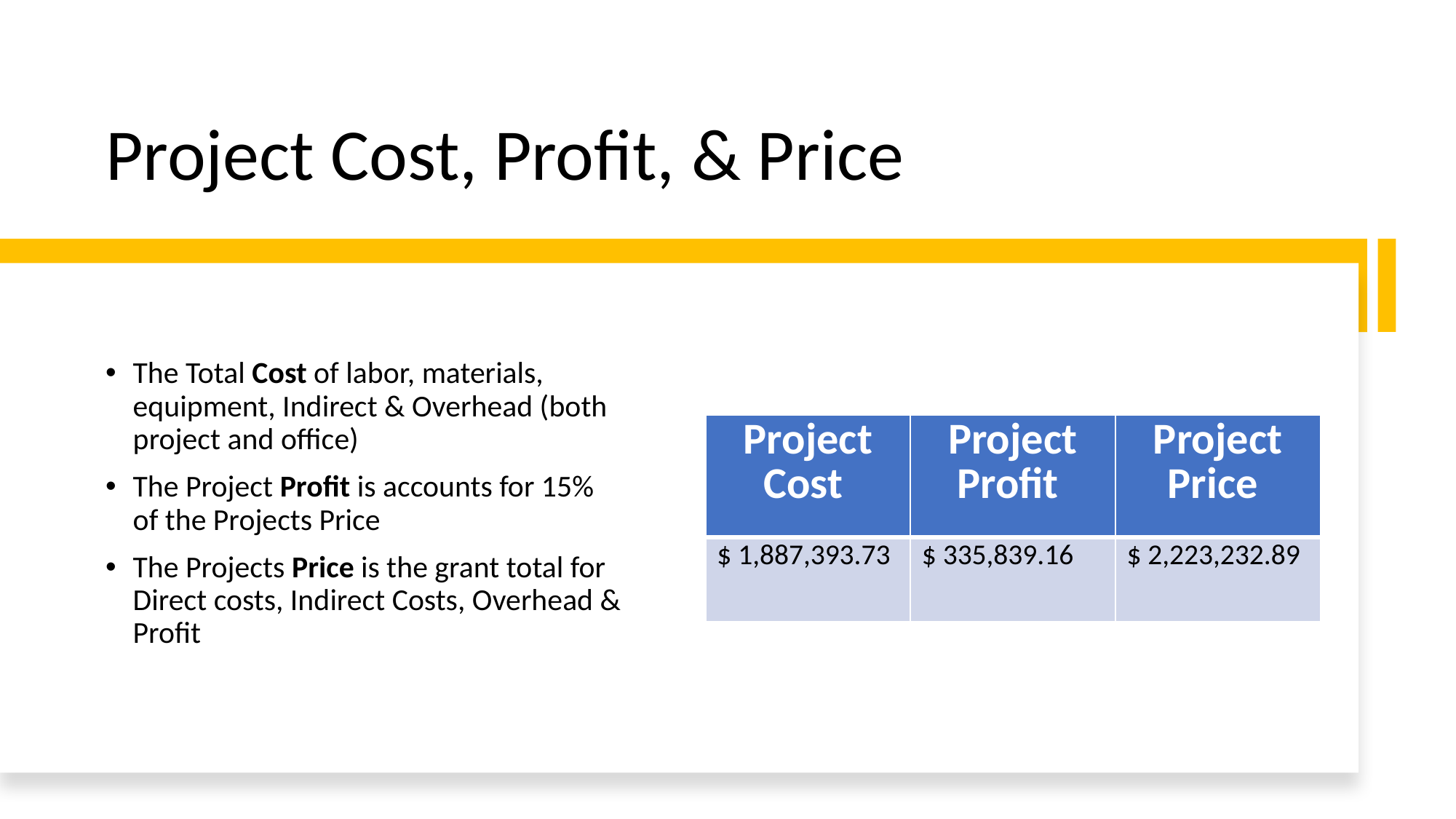

# Project Cost, Profit, & Price

The Total Cost of labor, materials, equipment, Indirect & Overhead (both project and office)
The Project Profit is accounts for 15% of the Projects Price
The Projects Price is the grant total for Direct costs, Indirect Costs, Overhead & Profit

| Project Cost | Project Profit | Project Price |
| --- | --- | --- |
| $ 1,887,393.73 | $ 335,839.16 | $ 2,223,232.89 |